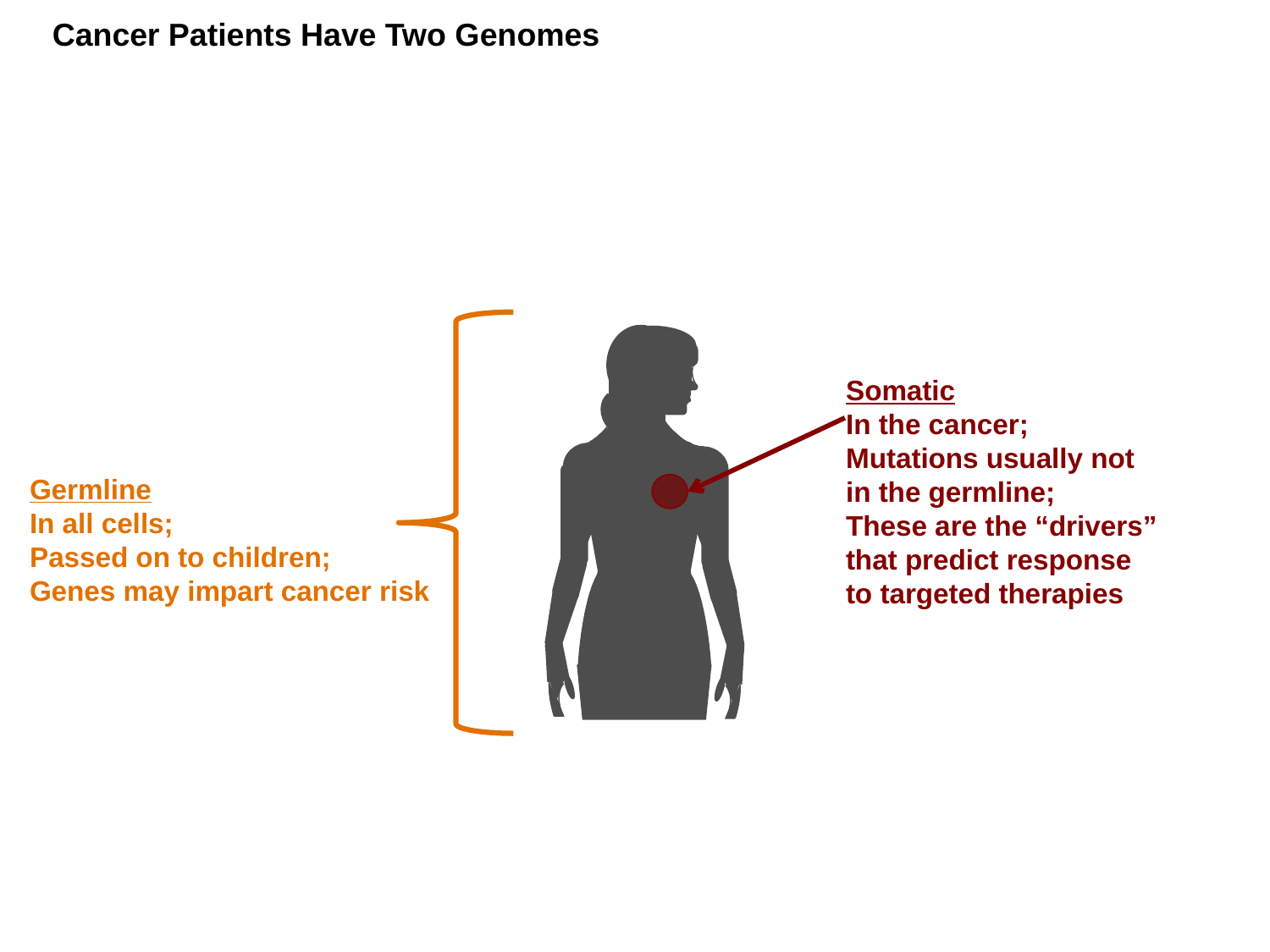

Cancer Patients Have Two Genomes

Somatic
In the cancer;
Mutations usually not in the germline;
These are the “drivers” that predict response to targeted therapies
Germline
In all cells;
Passed on to children;
Genes may impart cancer risk